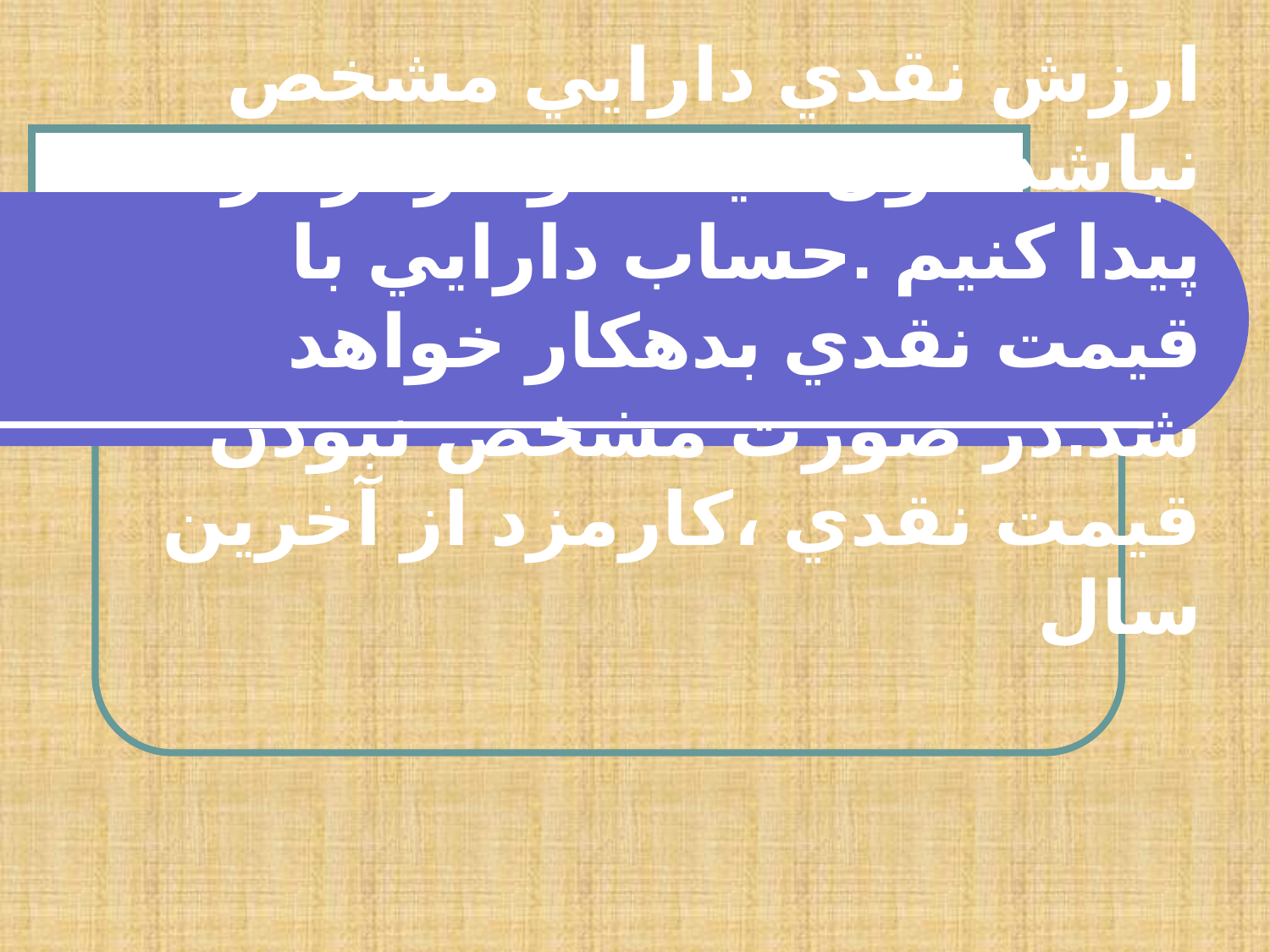

# ارزش نقدي دارايي مشخص نباشد. اول قيمت وكارمزد را پيدا كنيم .حساب دارايي با قيمت نقدي بدهكار خواهد شد.در صورت مشخص نبودن قيمت نقدي ،كارمزد از آخرين سال